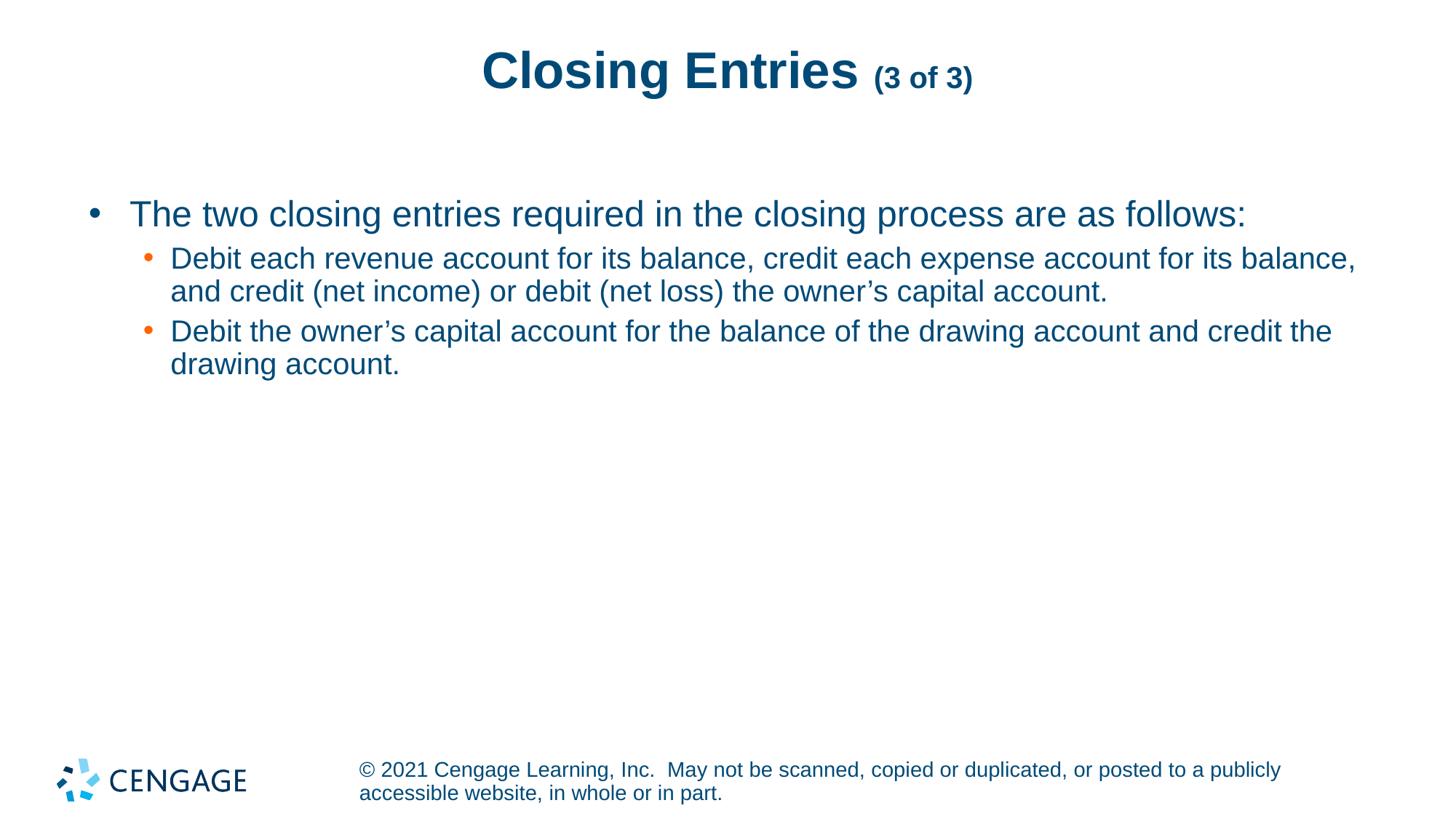

# Closing Entries (3 of 3)
The two closing entries required in the closing process are as follows:
Debit each revenue account for its balance, credit each expense account for its balance, and credit (net income) or debit (net loss) the owner’s capital account.
Debit the owner’s capital account for the balance of the drawing account and credit the drawing account.